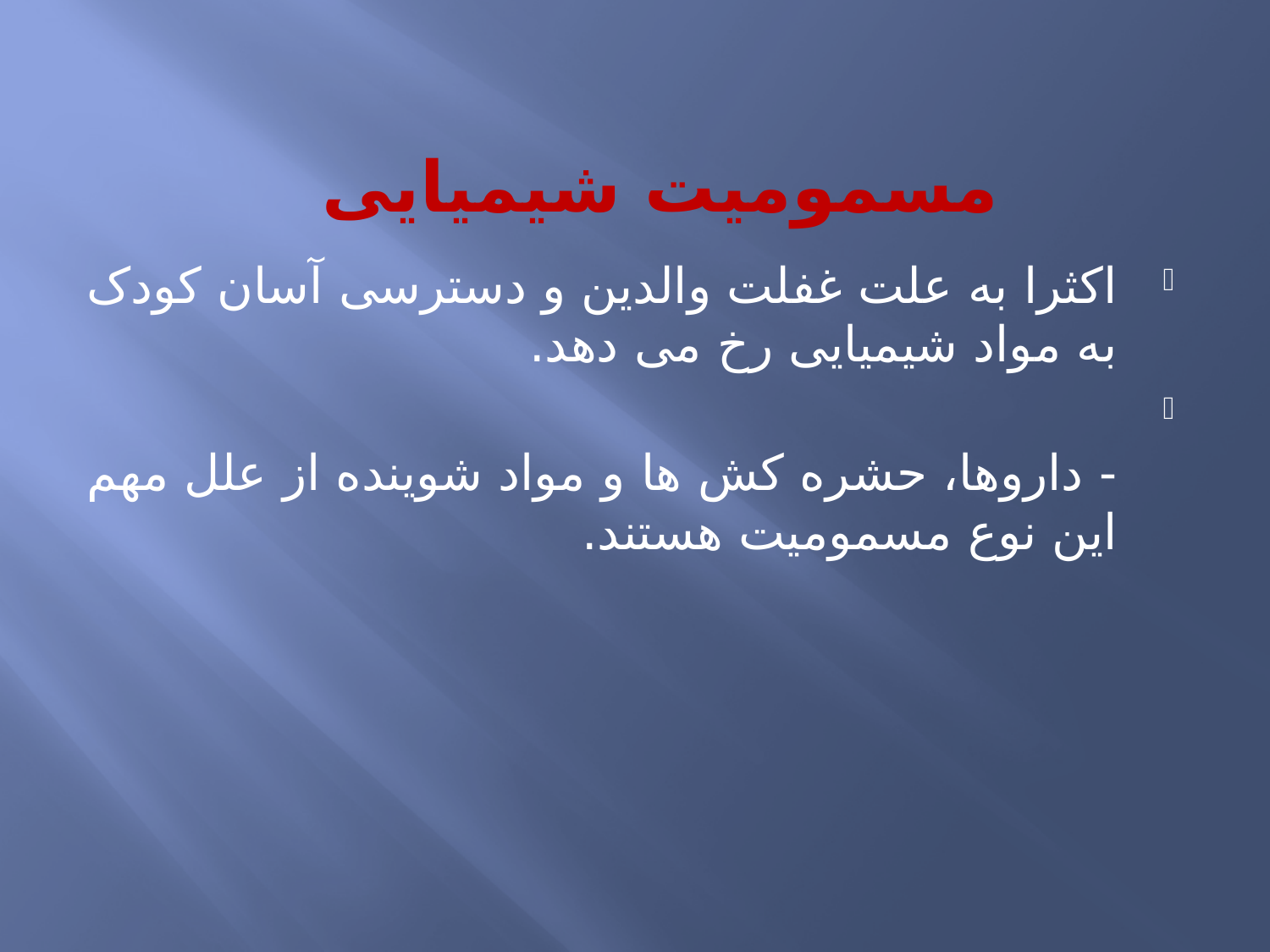

# مسمومیت شیمیایی

اکثرا به علت غفلت والدین و دسترسی آسان کودک به مواد شیمیایی رخ می دهد.
- داروها، حشره کش ها و مواد شوینده از علل مهم این نوع مسمومیت هستند.